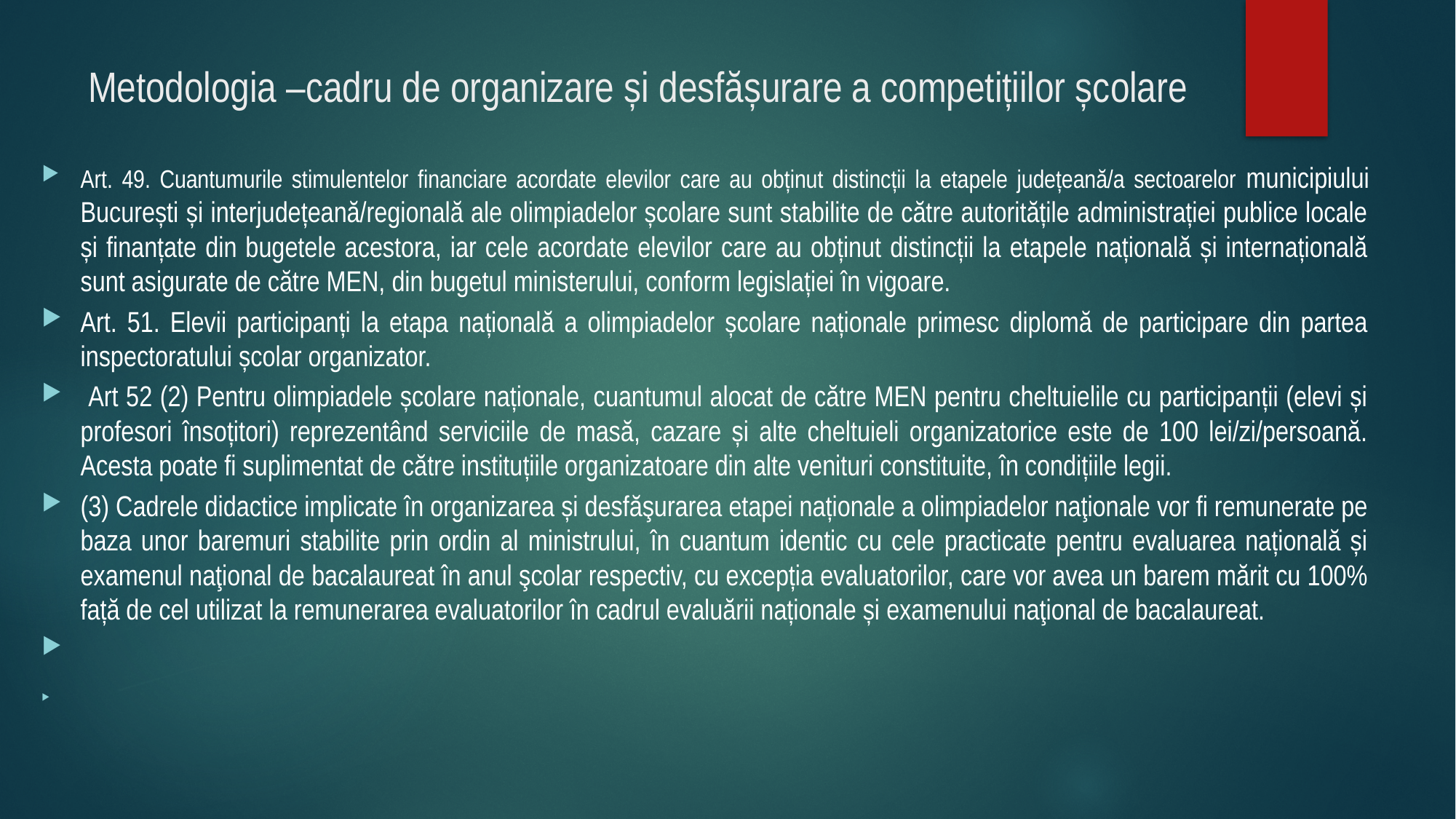

# Metodologia –cadru de organizare și desfășurare a competițiilor școlare
Art. 49. Cuantumurile stimulentelor financiare acordate elevilor care au obținut distincții la etapele județeană/a sectoarelor municipiului București și interjudețeană/regională ale olimpiadelor școlare sunt stabilite de către autoritățile administrației publice locale și finanțate din bugetele acestora, iar cele acordate elevilor care au obținut distincții la etapele națională și internațională sunt asigurate de către MEN, din bugetul ministerului, conform legislației în vigoare.
Art. 51. Elevii participanți la etapa națională a olimpiadelor școlare naționale primesc diplomă de participare din partea inspectoratului școlar organizator.
 Art 52 (2) Pentru olimpiadele școlare naționale, cuantumul alocat de către MEN pentru cheltuielile cu participanții (elevi și profesori însoțitori) reprezentând serviciile de masă, cazare și alte cheltuieli organizatorice este de 100 lei/zi/persoană. Acesta poate fi suplimentat de către instituțiile organizatoare din alte venituri constituite, în condițiile legii.
(3) Cadrele didactice implicate în organizarea și desfăşurarea etapei naționale a olimpiadelor naţionale vor fi remunerate pe baza unor baremuri stabilite prin ordin al ministrului, în cuantum identic cu cele practicate pentru evaluarea națională și examenul naţional de bacalaureat în anul şcolar respectiv, cu excepția evaluatorilor, care vor avea un barem mărit cu 100% față de cel utilizat la remunerarea evaluatorilor în cadrul evaluării naționale și examenului naţional de bacalaureat.